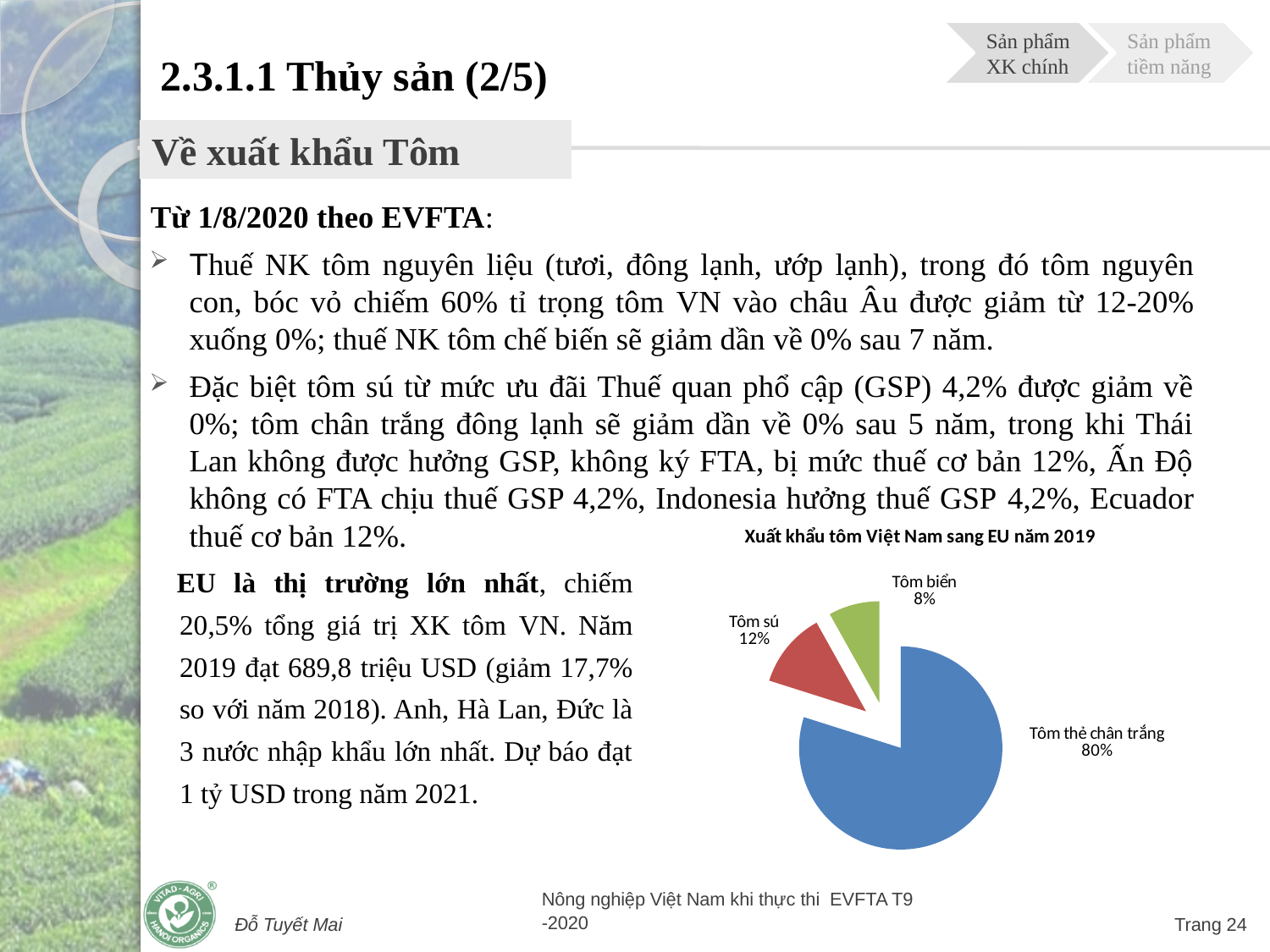

# 2.3.1.1 Thủy sản (2/5)
Sản phẩm XK chính

Sản phẩm tiềm năng

Về xuất khẩu Tôm
Từ 1/8/2020 theo EVFTA:
Thuế NK tôm nguyên liệu (tươi, đông lạnh, ướp lạnh), trong đó tôm nguyên con, bóc vỏ chiếm 60% tỉ trọng tôm VN vào châu Âu được giảm từ 12-20% xuống 0%; thuế NK tôm chế biến sẽ giảm dần về 0% sau 7 năm.
Đặc biệt tôm sú từ mức ưu đãi Thuế quan phổ cập (GSP) 4,2% được giảm về 0%; tôm chân trắng đông lạnh sẽ giảm dần về 0% sau 5 năm, trong khi Thái Lan không được hưởng GSP, không ký FTA, bị mức thuế cơ bản 12%, Ấn Độ không có FTA chịu thuế GSP 4,2%, Indonesia hưởng thuế GSP 4,2%, Ecuador thuế cơ bản 12%.

### Chart: Xuất khẩu tôm Việt Nam sang EU năm 2019

| Category |  |
|---|---|
| Tôm thẻ chân trắng | 0.799 |
| Tôm sú | 0.12000000000000002 |
| Tôm biển | 0.081 |
EU là thị trường lớn nhất, chiếm 20,5% tổng giá trị XK tôm VN. Năm 2019 đạt 689,8 triệu USD (giảm 17,7% so với năm 2018). Anh, Hà Lan, Đức là 3 nước nhập khẩu lớn nhất. Dự báo đạt 1 tỷ USD trong năm 2021.

Đỗ Tuyết Mai
Nông nghiệp Việt Nam khi thực thi  EVFTA T9 -2020
Trang 24